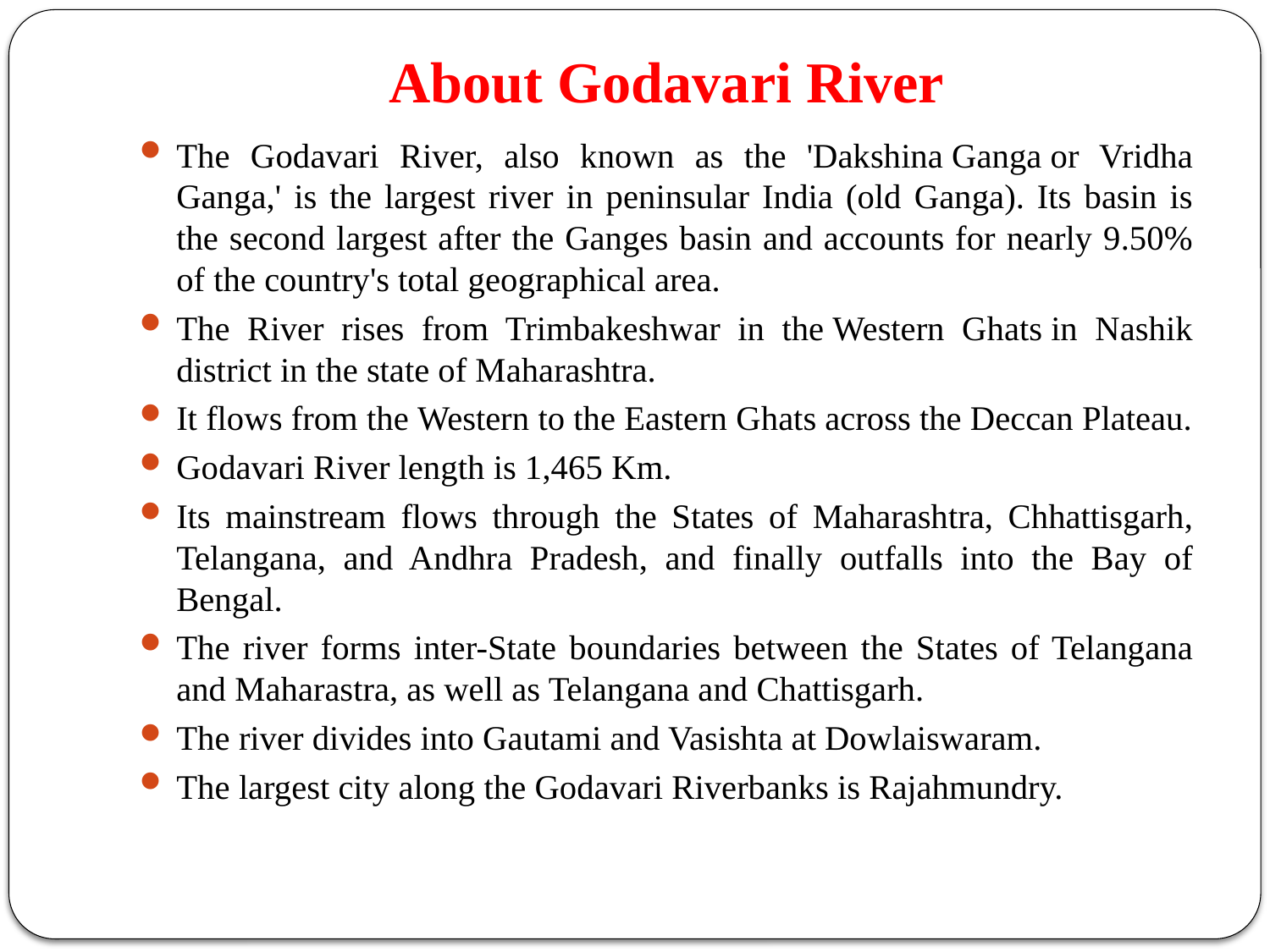

# About Godavari River
The Godavari River, also known as the 'Dakshina Ganga or Vridha Ganga,' is the largest river in peninsular India (old Ganga). Its basin is the second largest after the Ganges basin and accounts for nearly 9.50% of the country's total geographical area.
The River rises from Trimbakeshwar in the Western Ghats in Nashik district in the state of Maharashtra.
It flows from the Western to the Eastern Ghats across the Deccan Plateau.
Godavari River length is 1,465 Km.
Its mainstream flows through the States of Maharashtra, Chhattisgarh, Telangana, and Andhra Pradesh, and finally outfalls into the Bay of Bengal.
The river forms inter-State boundaries between the States of Telangana and Maharastra, as well as Telangana and Chattisgarh.
The river divides into Gautami and Vasishta at Dowlaiswaram.
The largest city along the Godavari Riverbanks is Rajahmundry.